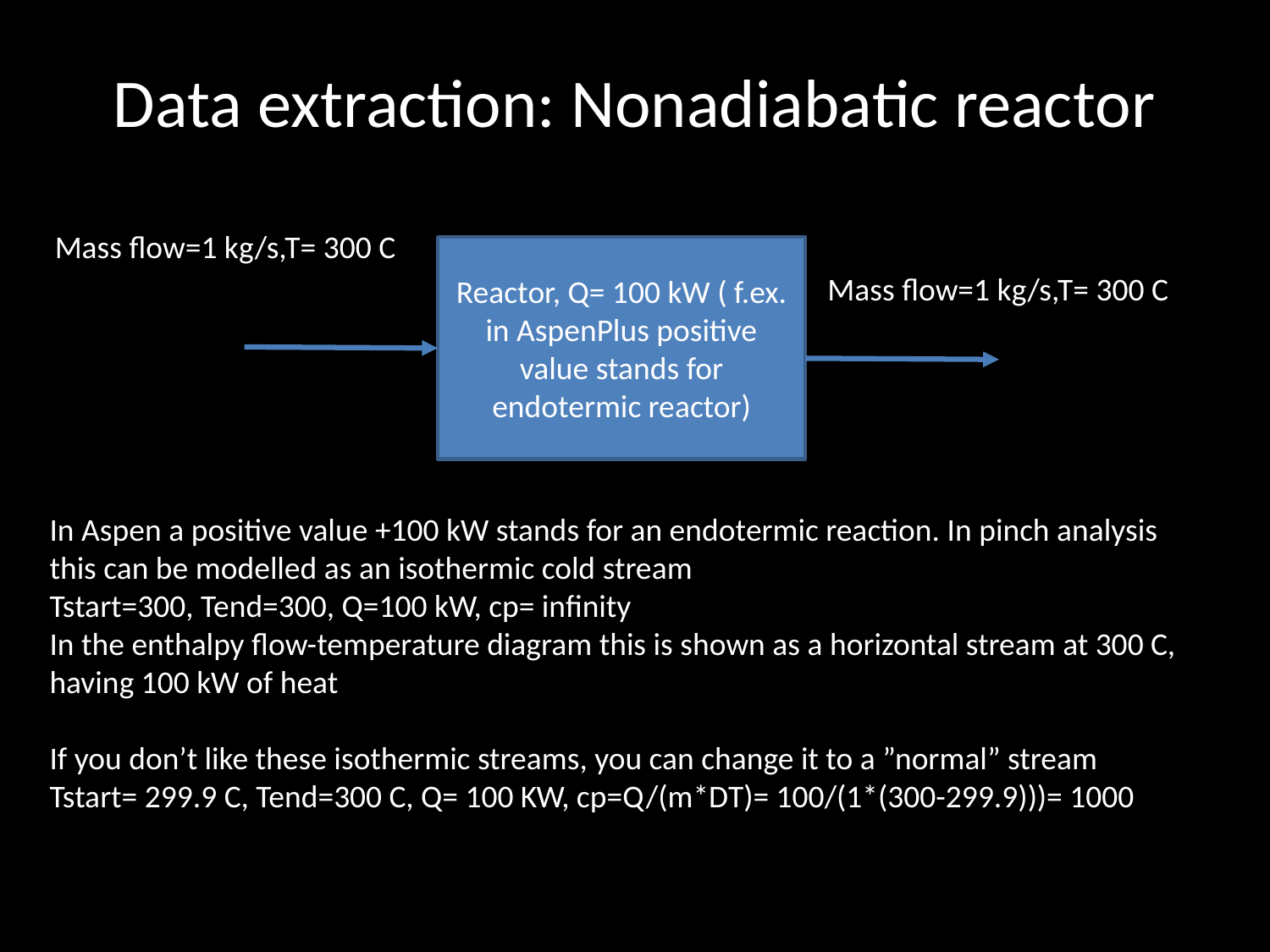

# Data extraction: Nonadiabatic reactor
Mass flow=1 kg/s,T= 300 C
Reactor, Q= 100 kW ( f.ex. in AspenPlus positive value stands for endotermic reactor)
Mass flow=1 kg/s,T= 300 C
In Aspen a positive value +100 kW stands for an endotermic reaction. In pinch analysis this can be modelled as an isothermic cold stream
Tstart=300, Tend=300, Q=100 kW, cp= infinity
In the enthalpy flow-temperature diagram this is shown as a horizontal stream at 300 C, having 100 kW of heat

If you don’t like these isothermic streams, you can change it to a ”normal” stream
Tstart= 299.9 C, Tend=300 C, Q= 100 KW, cp=Q/(m*DT)= 100/(1*(300-299.9)))= 1000